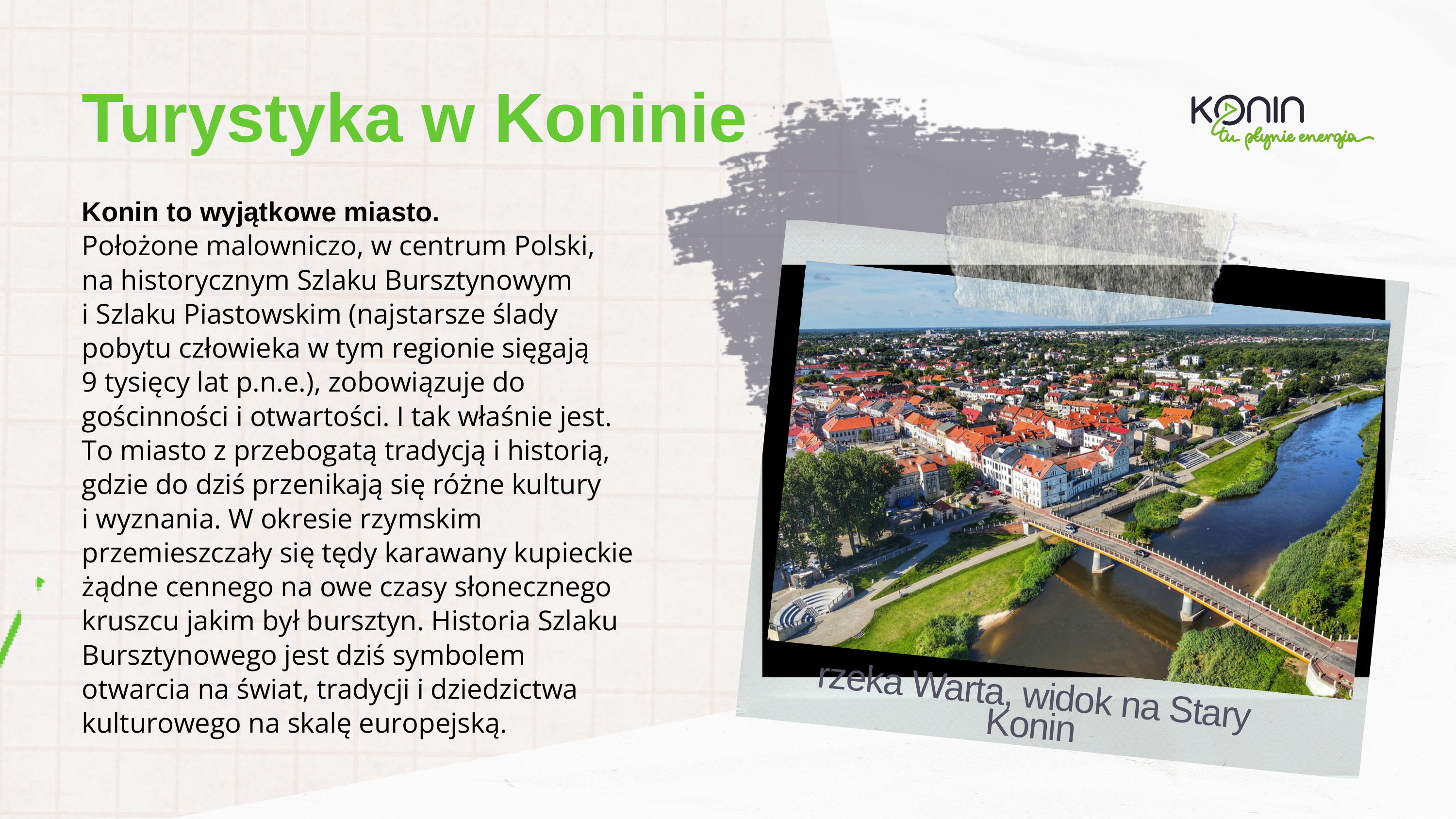

Turystyka w Koninie

Konin to wyjątkowe miasto.
Położone malowniczo, w centrum Polski,
na historycznym Szlaku Bursztynowym
i Szlaku Piastowskim (najstarsze ślady pobytu człowieka w tym regionie sięgają
9 tysięcy lat p.n.e.), zobowiązuje do gościnności i otwartości. I tak właśnie jest. To miasto z przebogatą tradycją i historią, gdzie do dziś przenikają się różne kultury
i wyznania. W okresie rzymskim przemieszczały się tędy karawany kupieckie żądne cennego na owe czasy słonecznego kruszcu jakim był bursztyn. Historia Szlaku Bursztynowego jest dziś symbolem otwarcia na świat, tradycji i dziedzictwa kulturowego na skalę europejską.

rzeka Warta, widok na Stary Konin